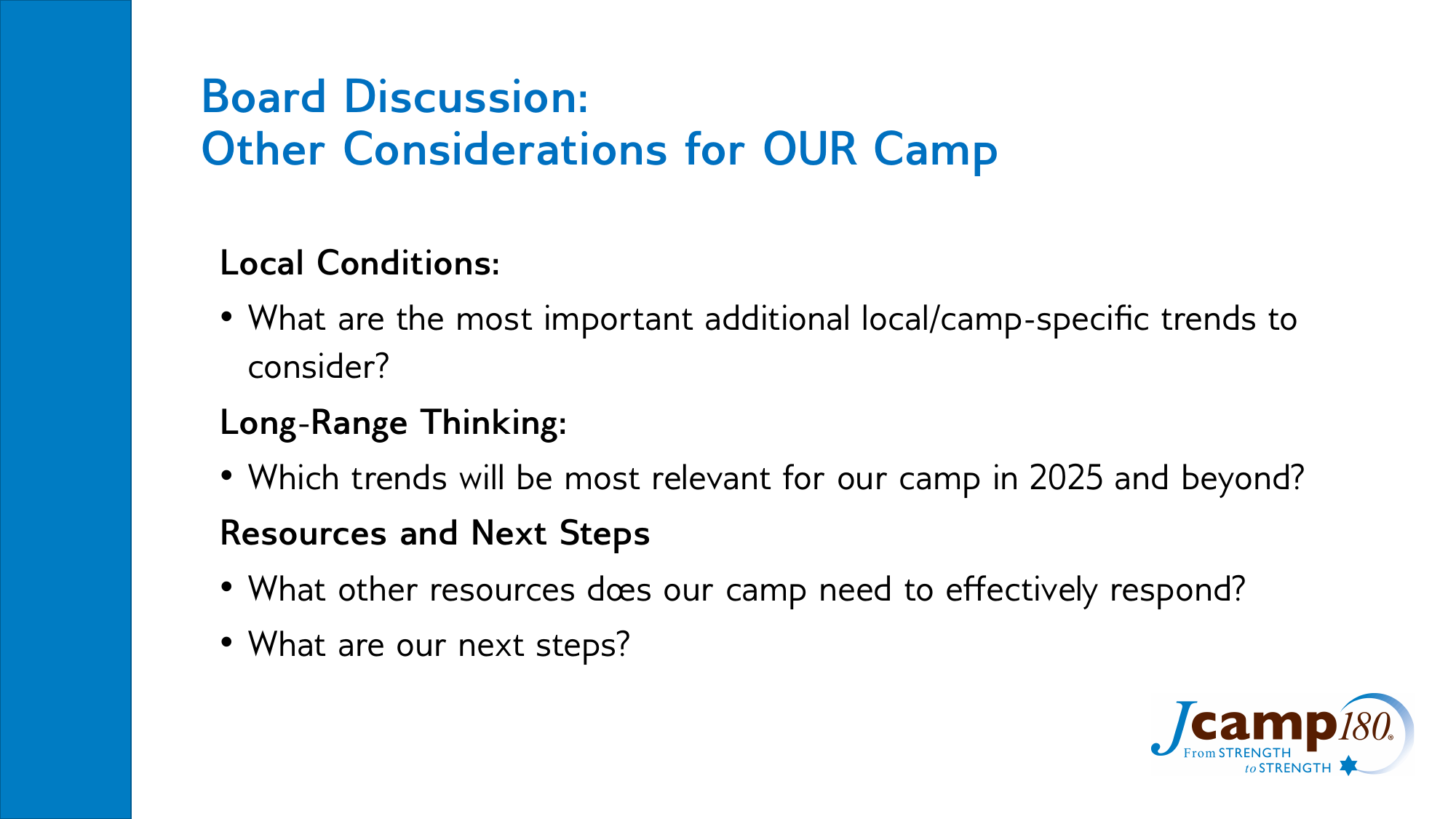

# Board Discussion: Other Considerations for OUR Camp
Local Conditions:
What are the most important additional local/camp-specific trends to consider?
Long-Range Thinking:
Which trends will be most relevant for our camp in 2025 and beyond?
Resources and Next Steps
What other resources does our camp need to effectively respond?
What are our next steps?